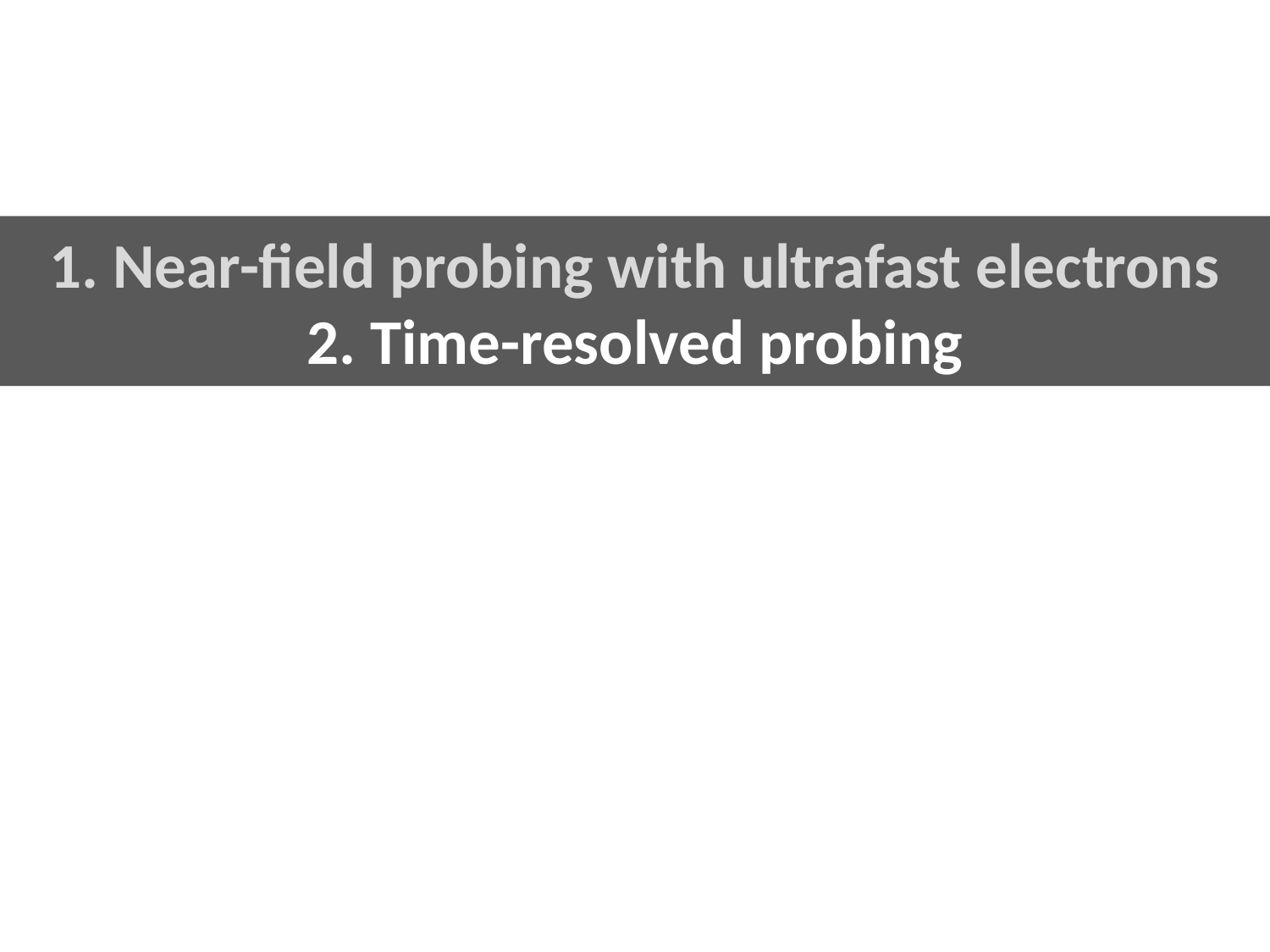

# 1. Near-field probing with ultrafast electrons 2. Time-resolved probing